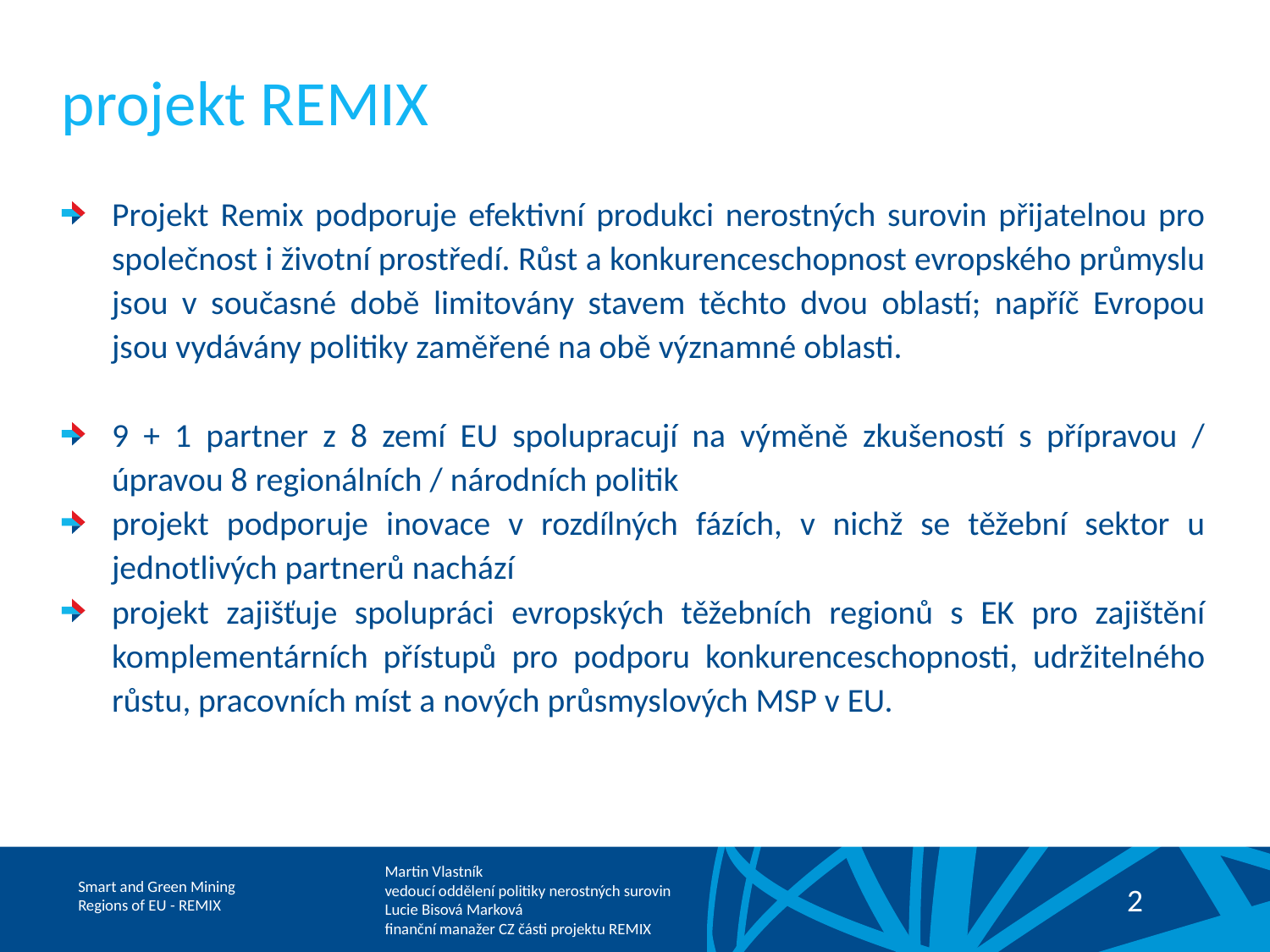

# projekt REMIX
Projekt Remix podporuje efektivní produkci nerostných surovin přijatelnou pro společnost i životní prostředí. Růst a konkurenceschopnost evropského průmyslu jsou v současné době limitovány stavem těchto dvou oblastí; napříč Evropou jsou vydávány politiky zaměřené na obě významné oblasti.

9 + 1 partner z 8 zemí EU spolupracují na výměně zkušeností s přípravou / úpravou 8 regionálních / národních politik
projekt podporuje inovace v rozdílných fázích, v nichž se těžební sektor u jednotlivých partnerů nachází
projekt zajišťuje spolupráci evropských těžebních regionů s EK pro zajištění komplementárních přístupů pro podporu konkurenceschopnosti, udržitelného růstu, pracovních míst a nových průsmyslových MSP v EU.